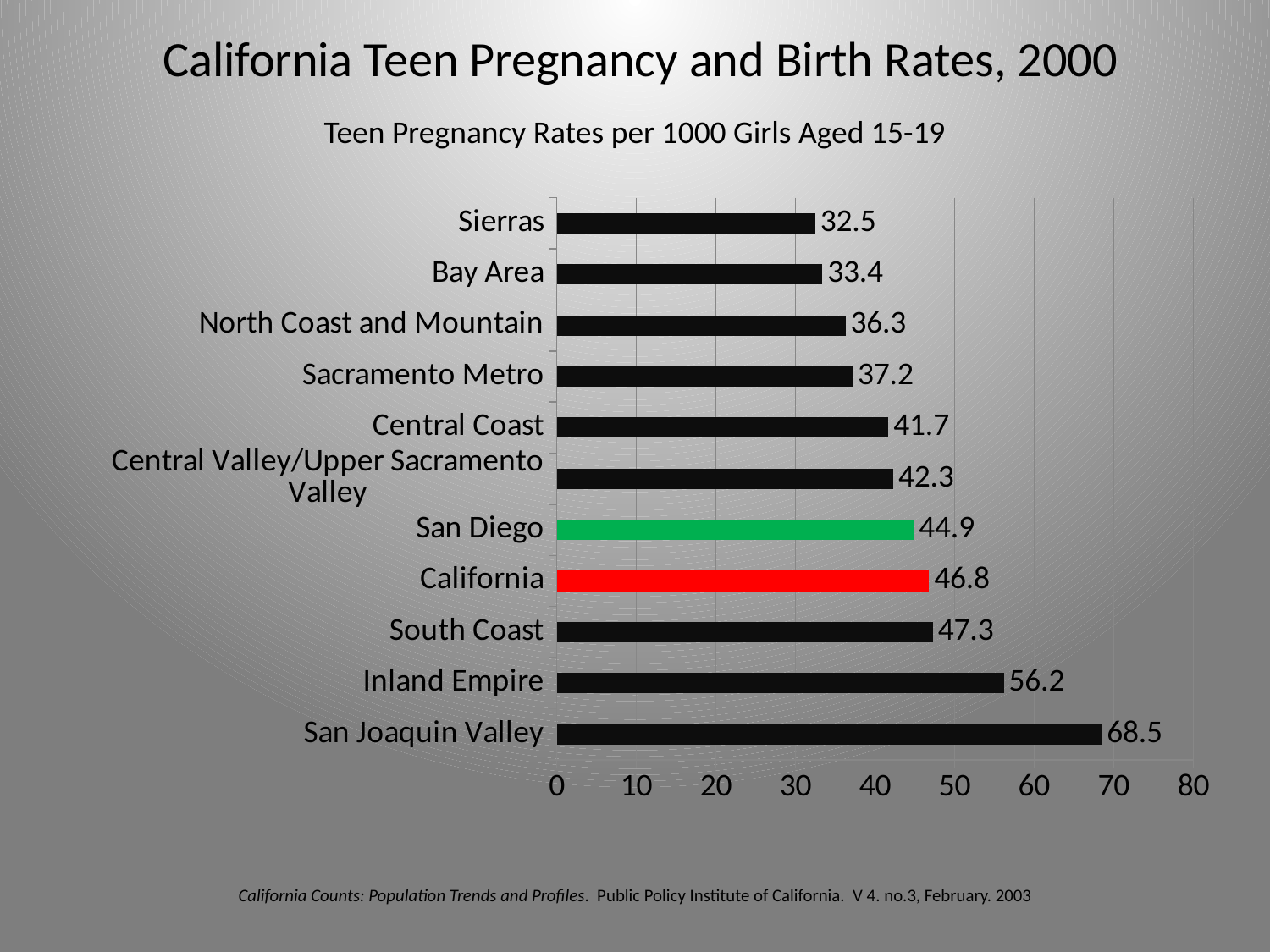

California Teen Pregnancy and Birth Rates, 2000
Teen Pregnancy Rates per 1000 Girls Aged 15-19

### Chart

| Category |  |
|---|---|
| San Joaquin Valley | 68.5 |
| Inland Empire | 56.2 |
| South Coast | 47.3 |
| California | 46.8 |
| San Diego | 44.9 |
| Central Valley/Upper Sacramento Valley | 42.3 |
| Central Coast | 41.7 |
| Sacramento Metro | 37.2 |
| North Coast and Mountain | 36.3 |
| Bay Area | 33.4 |
| Sierras | 32.5 |
California Counts: Population Trends and Profiles.  Public Policy Institute of California.  V 4. no.3, February. 2003